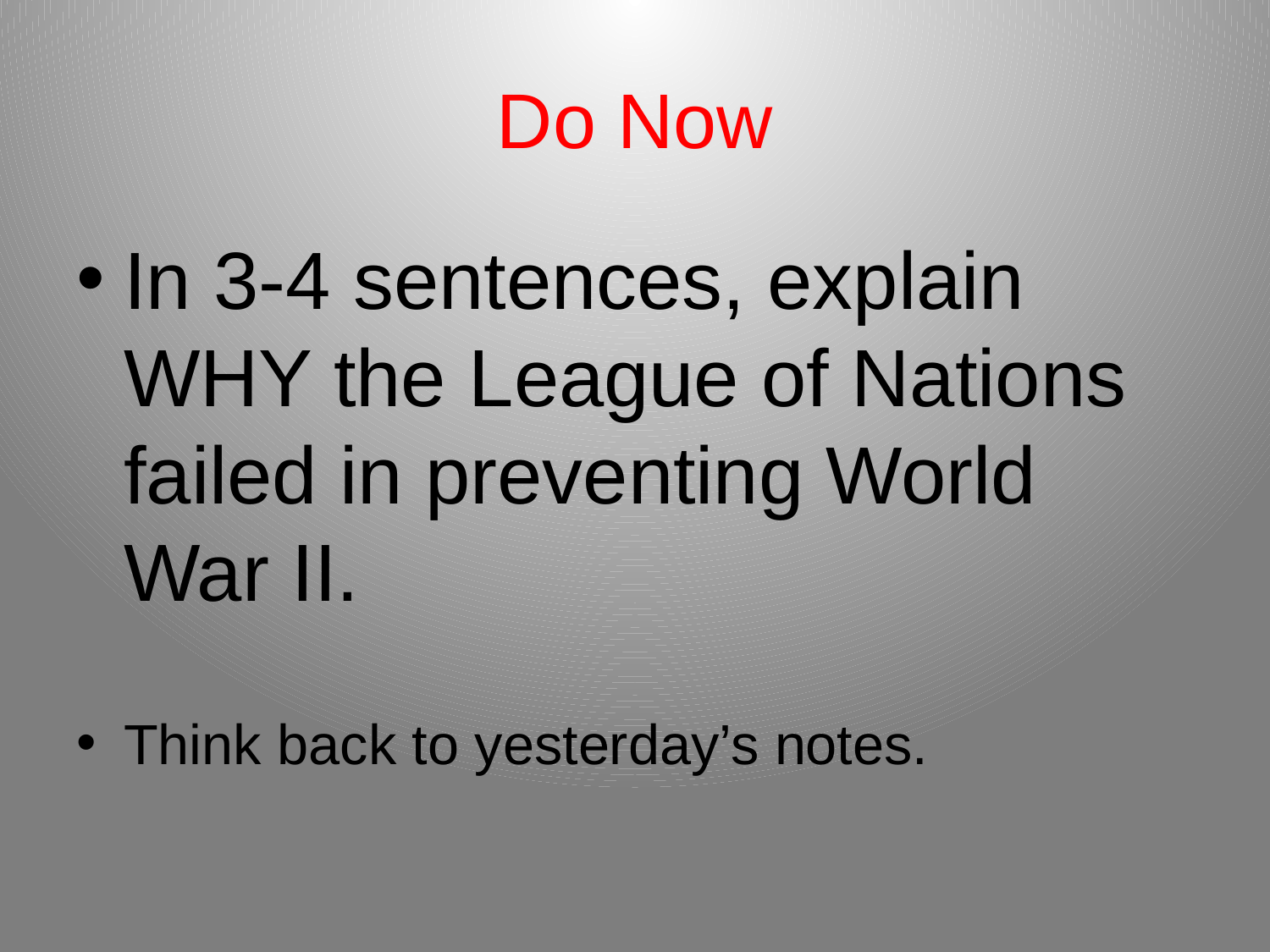

# Do Now
In 3-4 sentences, explain WHY the League of Nations failed in preventing World War II.

Think back to yesterday’s notes.